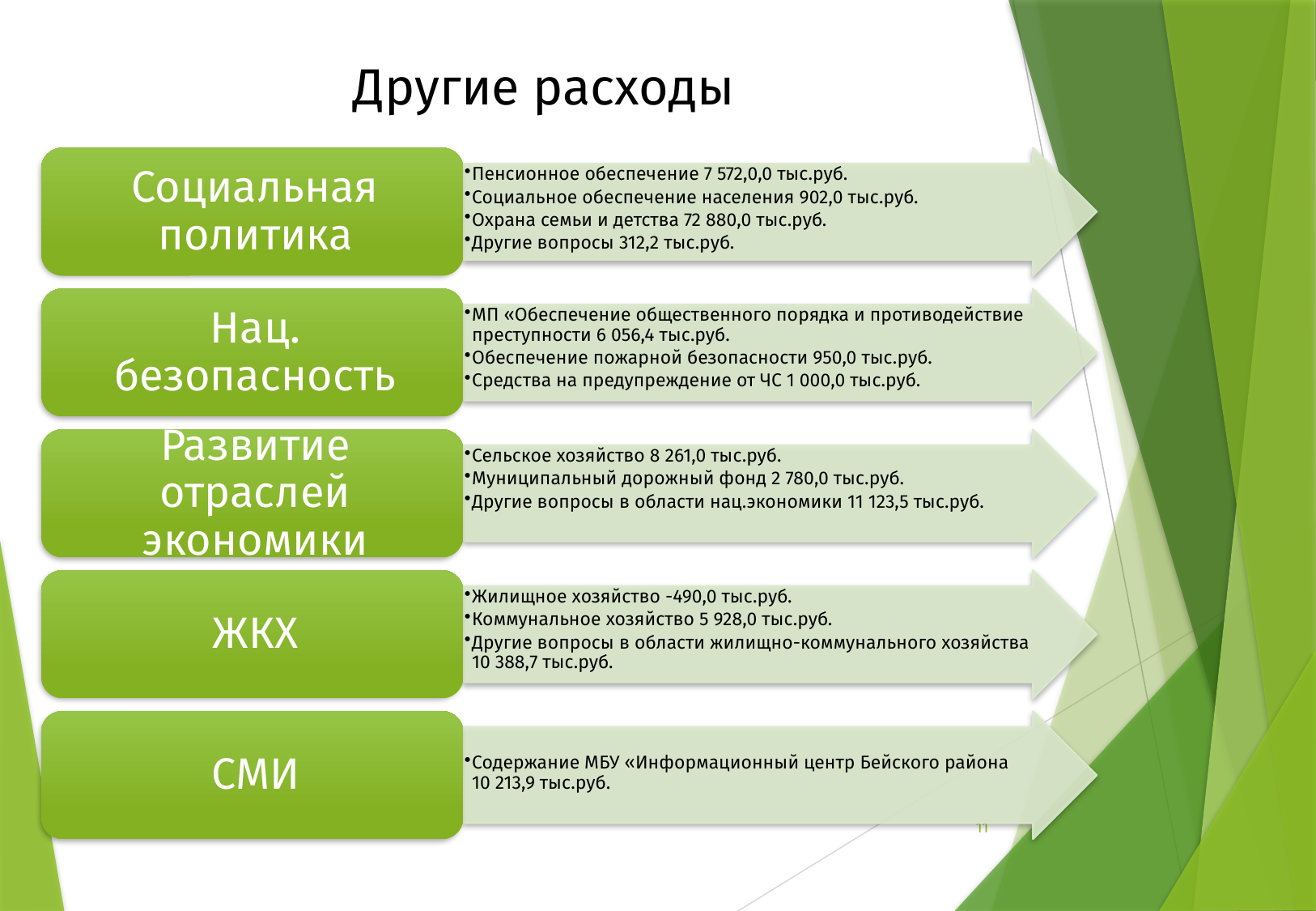

# Другие расходы
Пенсионное обеспечение 7 572,0,0 тыс.руб.
Социальное обеспечение населения 902,0 тыс.руб.
Охрана семьи и детства 72 880,0 тыс.руб.
Другие вопросы 312,2 тыс.руб.
Социальная политика
МП «Обеспечение общественного порядка и противодействие преступности 6 056,4 тыс.руб.
Обеспечение пожарной безопасности 950,0 тыс.руб.
Средства на предупреждение от ЧС 1 000,0 тыс.руб.
Нац. безопасность
Сельское хозяйство 8 261,0 тыс.руб.
Муниципальный дорожный фонд 2 780,0 тыс.руб.
Другие вопросы в области нац.экономики 11 123,5 тыс.руб.
Развитие отраслей экономики
Жилищное хозяйство -490,0 тыс.руб.
Коммунальное хозяйство 5 928,0 тыс.руб.
Другие вопросы в области жилищно-коммунального хозяйства   10 388,7 тыс.руб.
ЖКХ

Содержание МБУ «Информационный центр Бейского района      10 213,9 тыс.руб.
СМИ
11